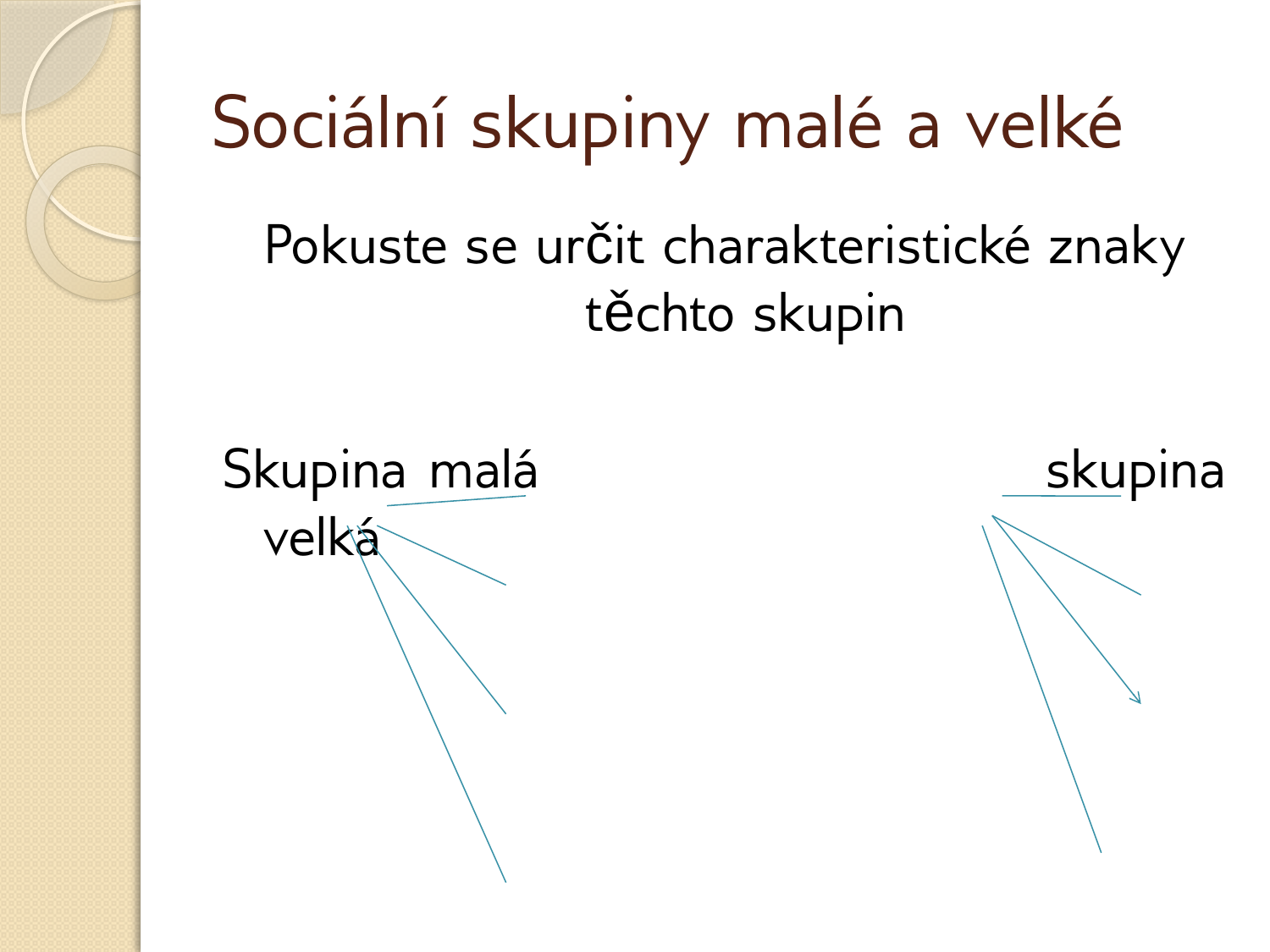

# Sociální skupiny malé a velké
Pokuste se určit charakteristické znaky těchto skupin

Skupina malá                        skupina velká